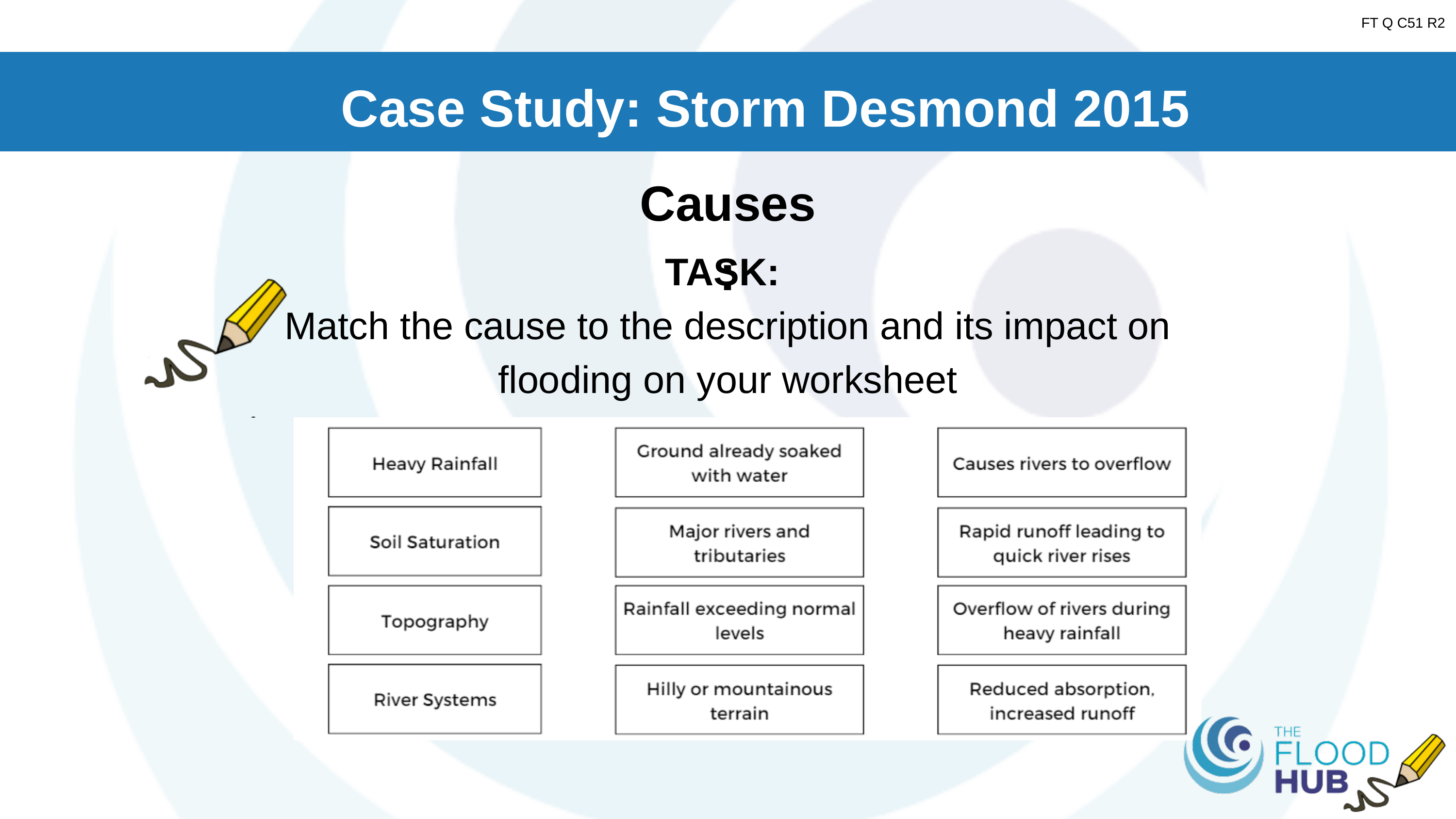

FT Q C51 R2

Case Study: Storm Desmond 2015
Causes:

TASK:
Match the cause to the description and its impact on flooding on your worksheet